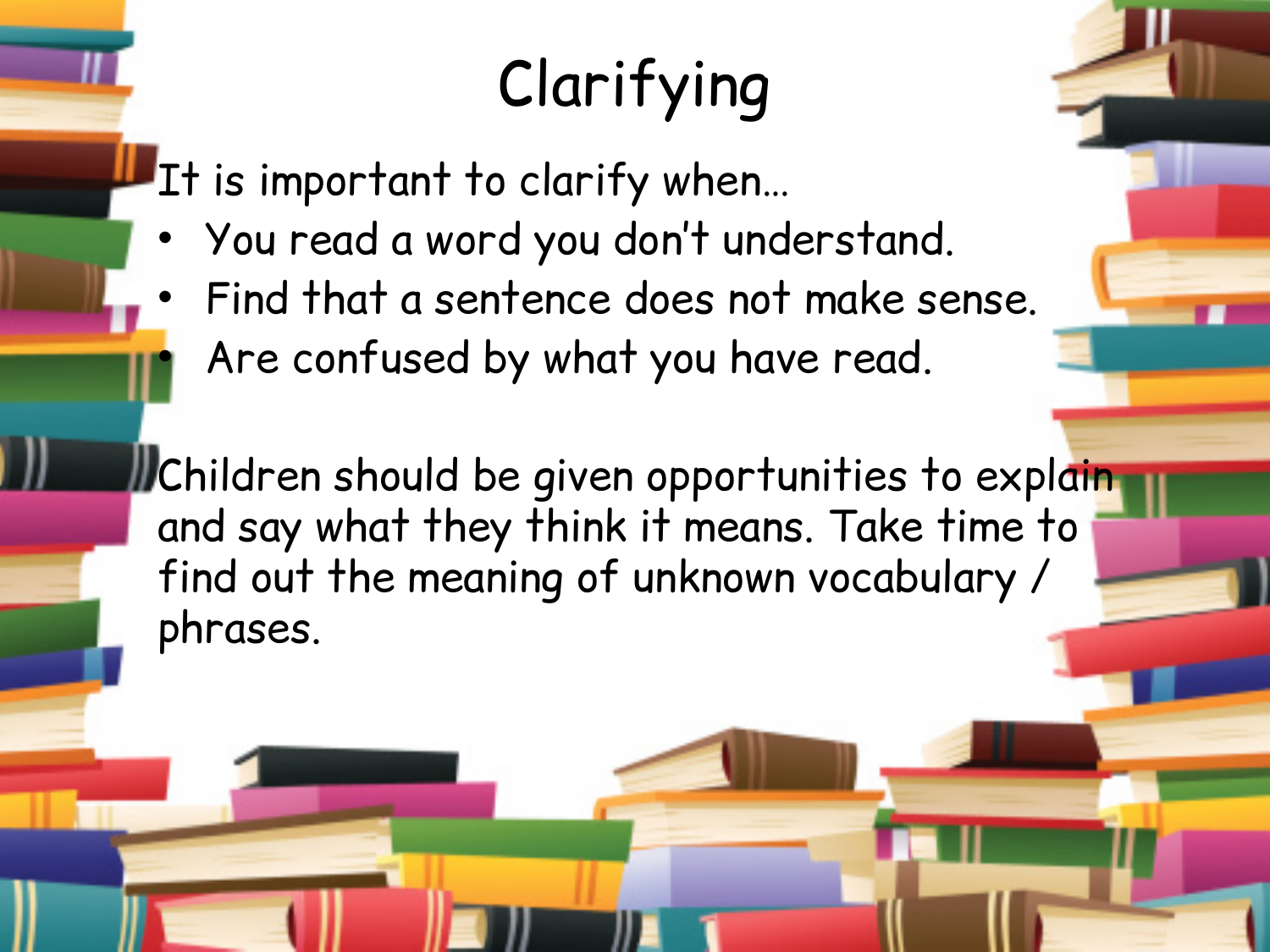

# Clarifying
It is important to clarify when…
You read a word you don’t understand.
Find that a sentence does not make sense.
Are confused by what you have read.

Children should be given opportunities to explain and say what they think it means. Take time to find out the meaning of unknown vocabulary / phrases.